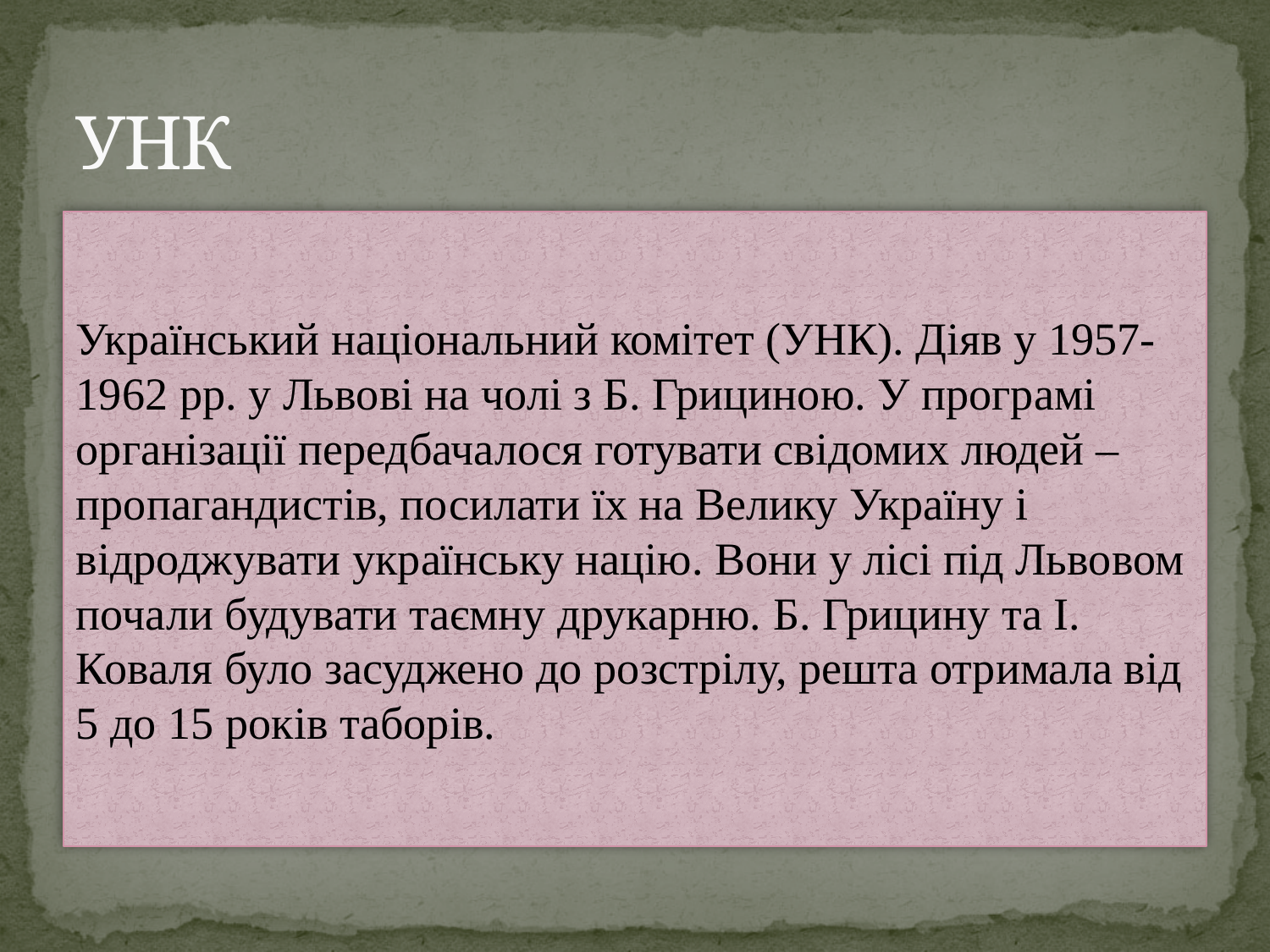

# УНК
Український національний комітет (УНК). Діяв у 1957-1962 рр. у Львові на чолі з Б. Грициною. У програмі організації передбачалося готувати свідомих людей – пропагандистів, посилати їх на Велику Україну і відроджувати українську націю. Вони у лісі під Львовом почали будувати таємну друкарню. Б. Грицину та І. Коваля було засуджено до розстрілу, решта отримала від 5 до 15 років таборів.